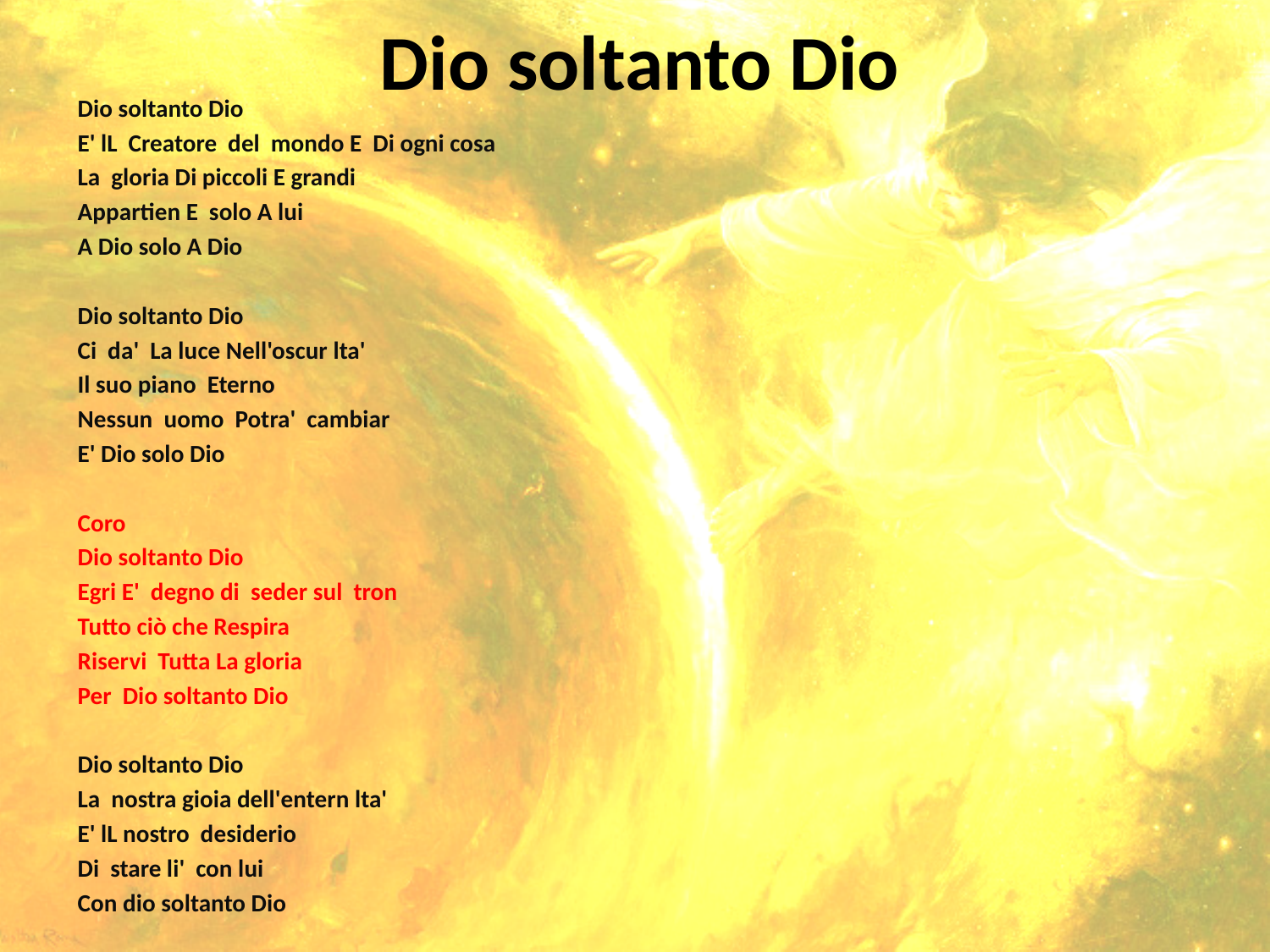

# Dio soltanto Dio
Dio soltanto Dio
E' lL  Creatore  del  mondo E  Di ogni cosa
La  gloria Di piccoli E grandi
Appartien E  solo A lui
A Dio solo A Dio

Dio soltanto Dio
Ci  da'  La luce Nell'oscur lta'
Il suo piano  Eterno
Nessun  uomo  Potra'  cambiar
E' Dio solo Dio

Coro
Dio soltanto Dio
Egri E'  degno di  seder sul  tron
Tutto ciò che Respira
Riservi  Tutta La gloria
Per  Dio soltanto Dio

Dio soltanto Dio
La  nostra gioia dell'entern lta'
E' lL nostro  desiderio
Di  stare li'  con lui
Con dio soltanto Dio